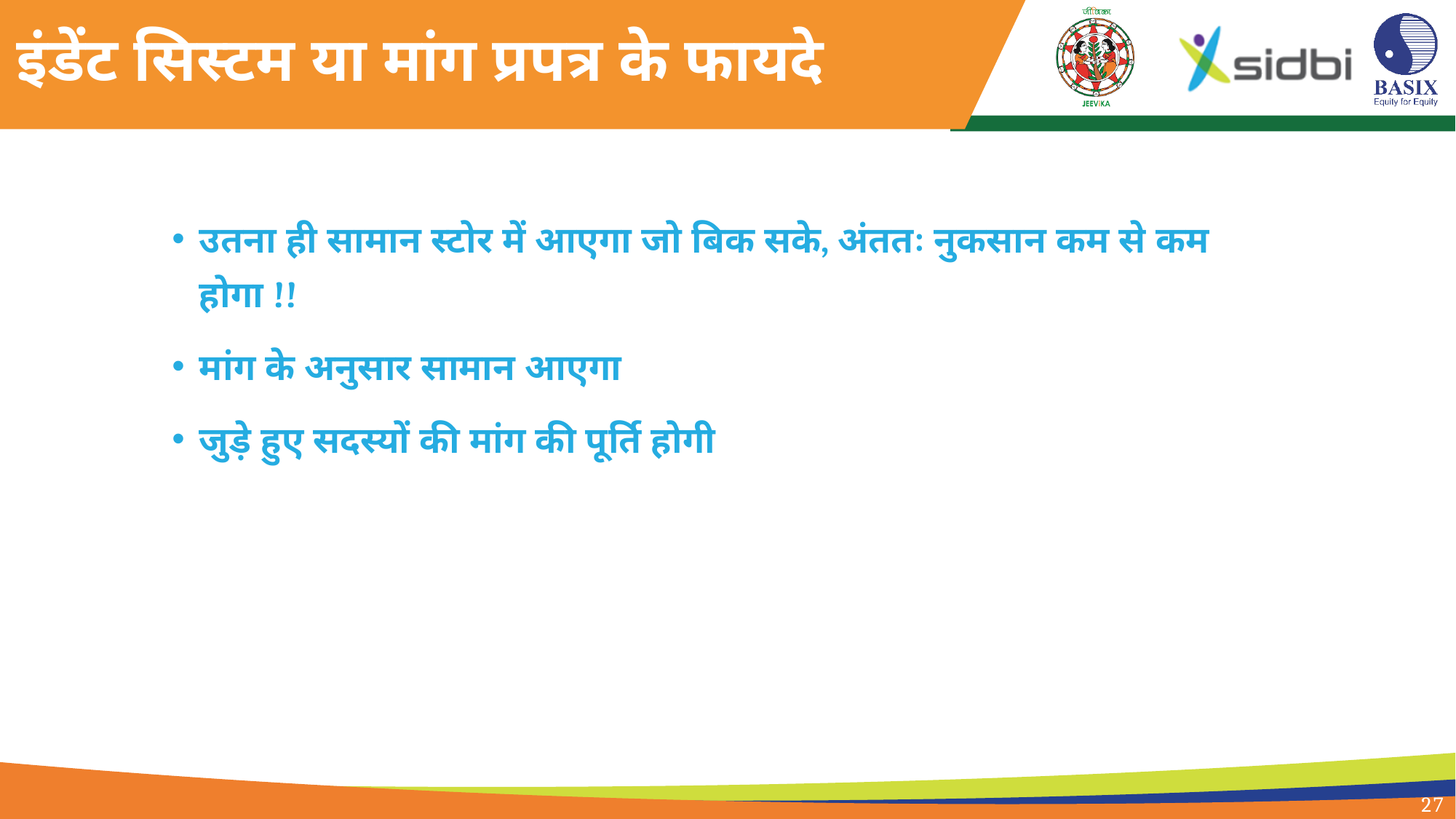

# इंडेंट सिस्टम या मांग प्रपत्र के फायदे
उतना ही सामान स्टोर में आएगा जो बिक सके, अंततः नुकसान कम से कम होगा !!
मांग के अनुसार सामान आएगा
जुड़े हुए सदस्यों की मांग की पूर्ति होगी

27